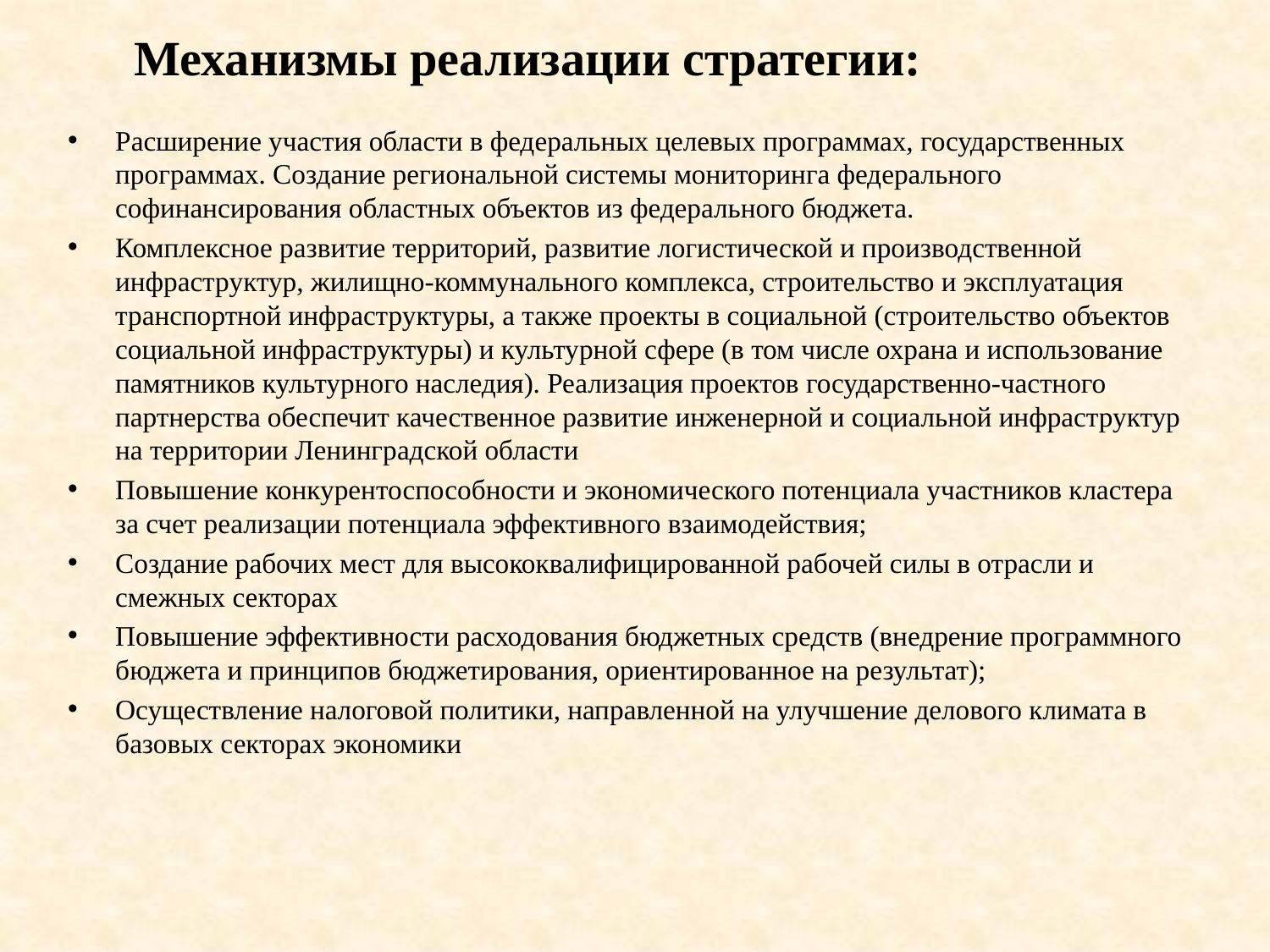

Механизмы реализации стратегии:
Расширение участия области в федеральных целевых программах, государственных программах. Создание региональной системы мониторинга федерального софинансирования областных объектов из федерального бюджета.
Комплексное развитие территорий, развитие логистической и производственной инфраструктур, жилищно-коммунального комплекса, строительство и эксплуатация транспортной инфраструктуры, а также проекты в социальной (строительство объектов социальной инфраструктуры) и культурной сфере (в том числе охрана и использование памятников культурного наследия). Реализация проектов государственно-частного партнерства обеспечит качественное развитие инженерной и социальной инфраструктур на территории Ленинградской области
Повышение конкурентоспособности и экономического потенциала участников кластера за счет реализации потенциала эффективного взаимодействия;
Создание рабочих мест для высококвалифицированной рабочей силы в отрасли и смежных секторах
Повышение эффективности расходования бюджетных средств (внедрение программного бюджета и принципов бюджетирования, ориентированное на результат);
Осуществление налоговой политики, направленной на улучшение делового климата в базовых секторах экономики